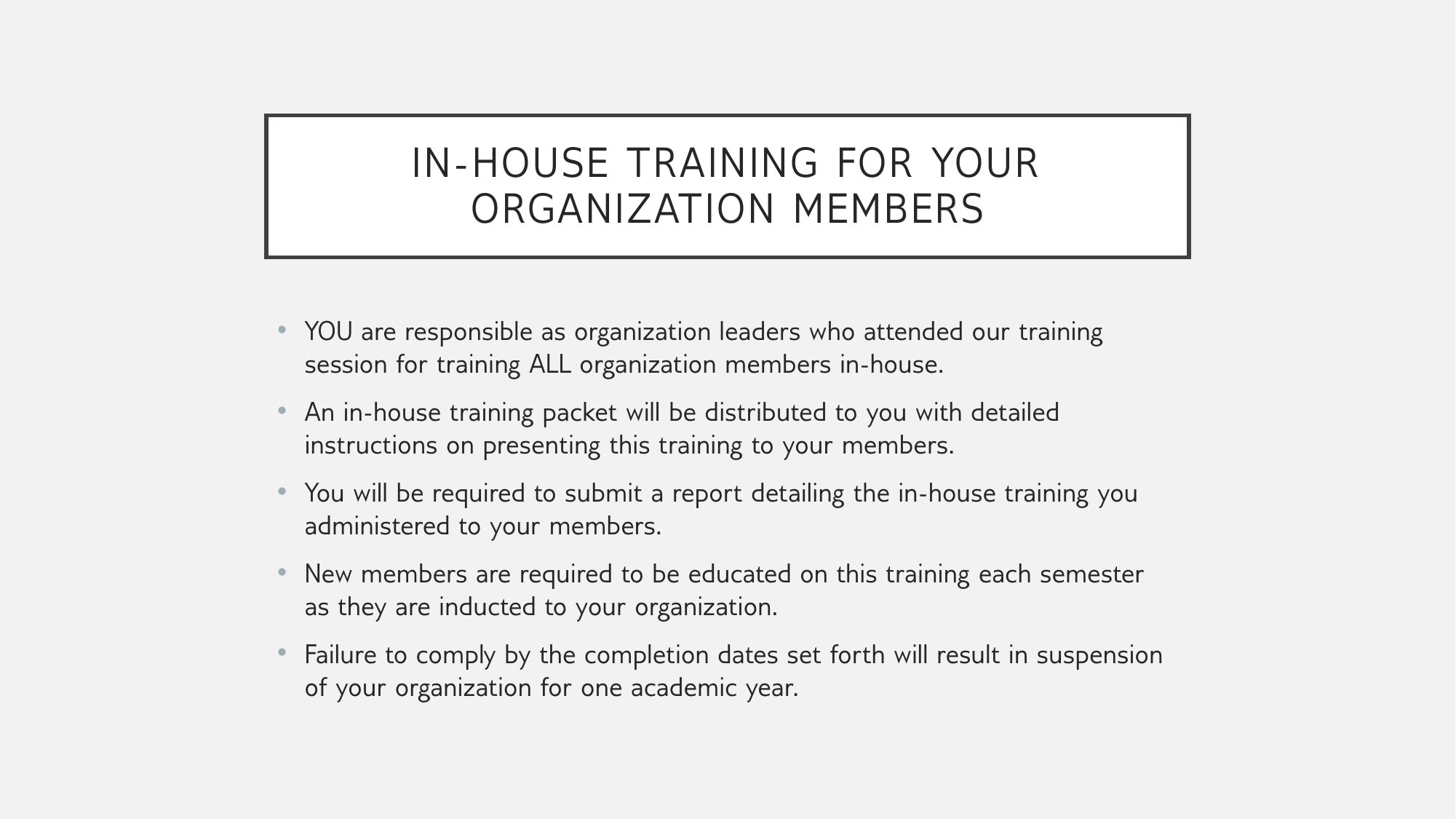

# In-House Training for your Organization Members
YOU are responsible as organization leaders who attended our training session for training ALL organization members in-house.
An in-house training packet will be distributed to you with detailed instructions on presenting this training to your members.
You will be required to submit a report detailing the in-house training you administered to your members.
New members are required to be educated on this training each semester as they are inducted to your organization.
Failure to comply by the completion dates set forth will result in suspension of your organization for one academic year.